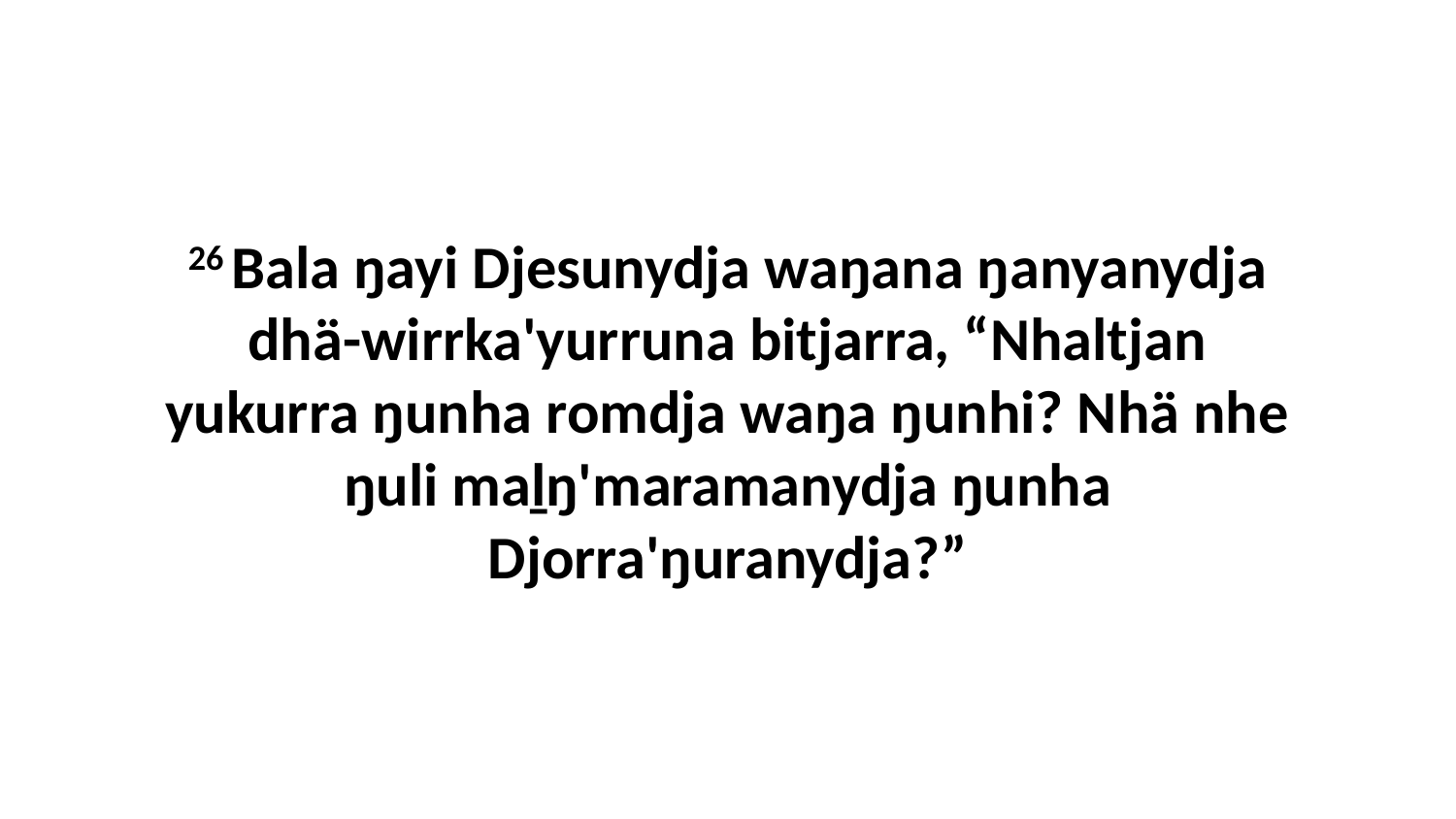

26 Bala ŋayi Djesunydja waŋana ŋanyanydja dhä-wirrka'yurruna bitjarra, “Nhaltjan yukurra ŋunha romdja waŋa ŋunhi? Nhä nhe ŋuli maḻŋ'maramanydja ŋunha Djorra'ŋuranydja?”